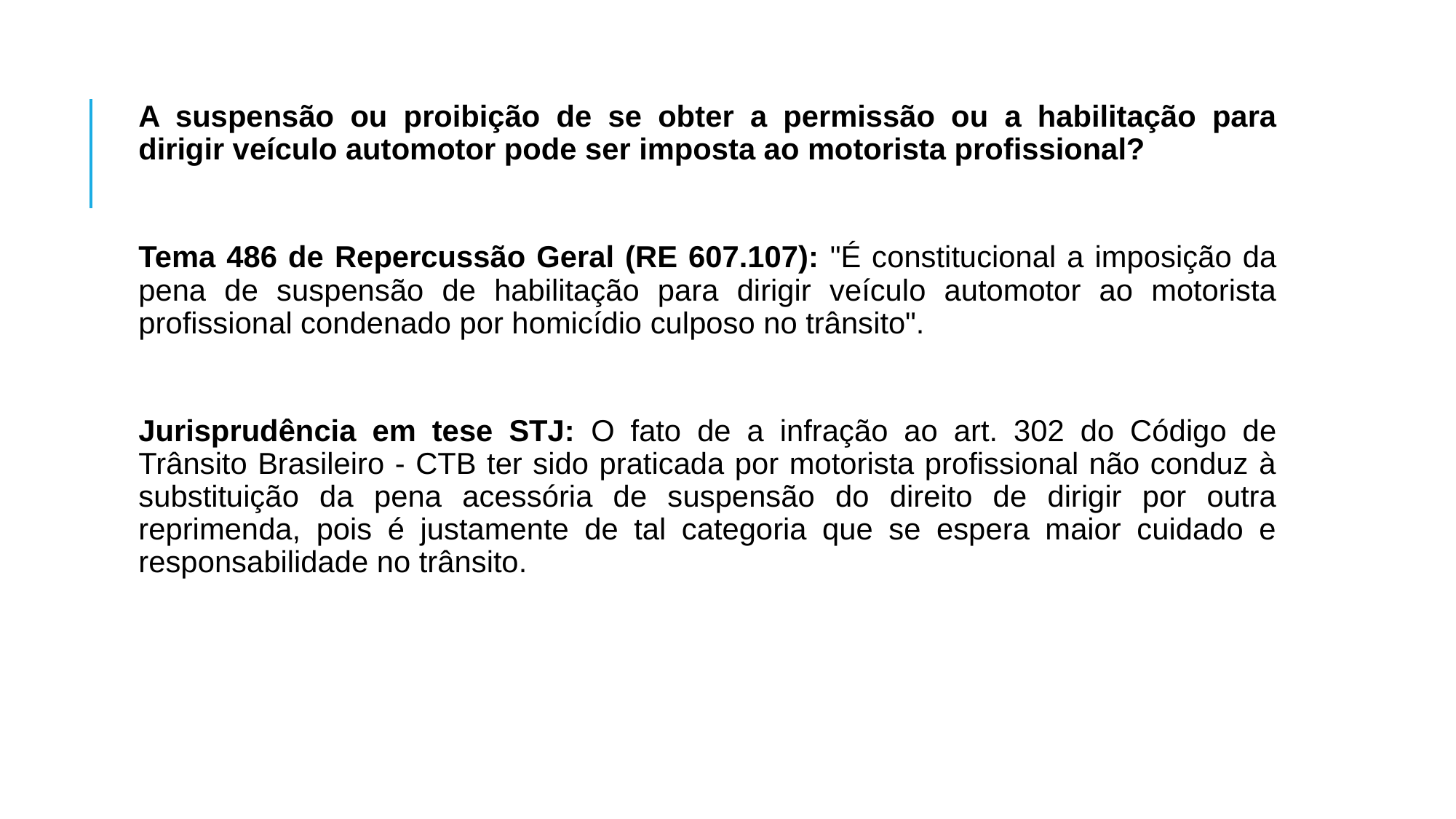

A suspensão ou proibição de se obter a permissão ou a habilitação para dirigir veículo automotor pode ser imposta ao motorista profissional?

Tema 486 de Repercussão Geral (RE 607.107): "É constitucional a imposição da pena de suspensão de habilitação para dirigir veículo automotor ao motorista profissional condenado por homicídio culposo no trânsito".

Jurisprudência em tese STJ: O fato de a infração ao art. 302 do Código de Trânsito Brasileiro - CTB ter sido praticada por motorista profissional não conduz à substituição da pena acessória de suspensão do direito de dirigir por outra reprimenda, pois é justamente de tal categoria que se espera maior cuidado e responsabilidade no trânsito.